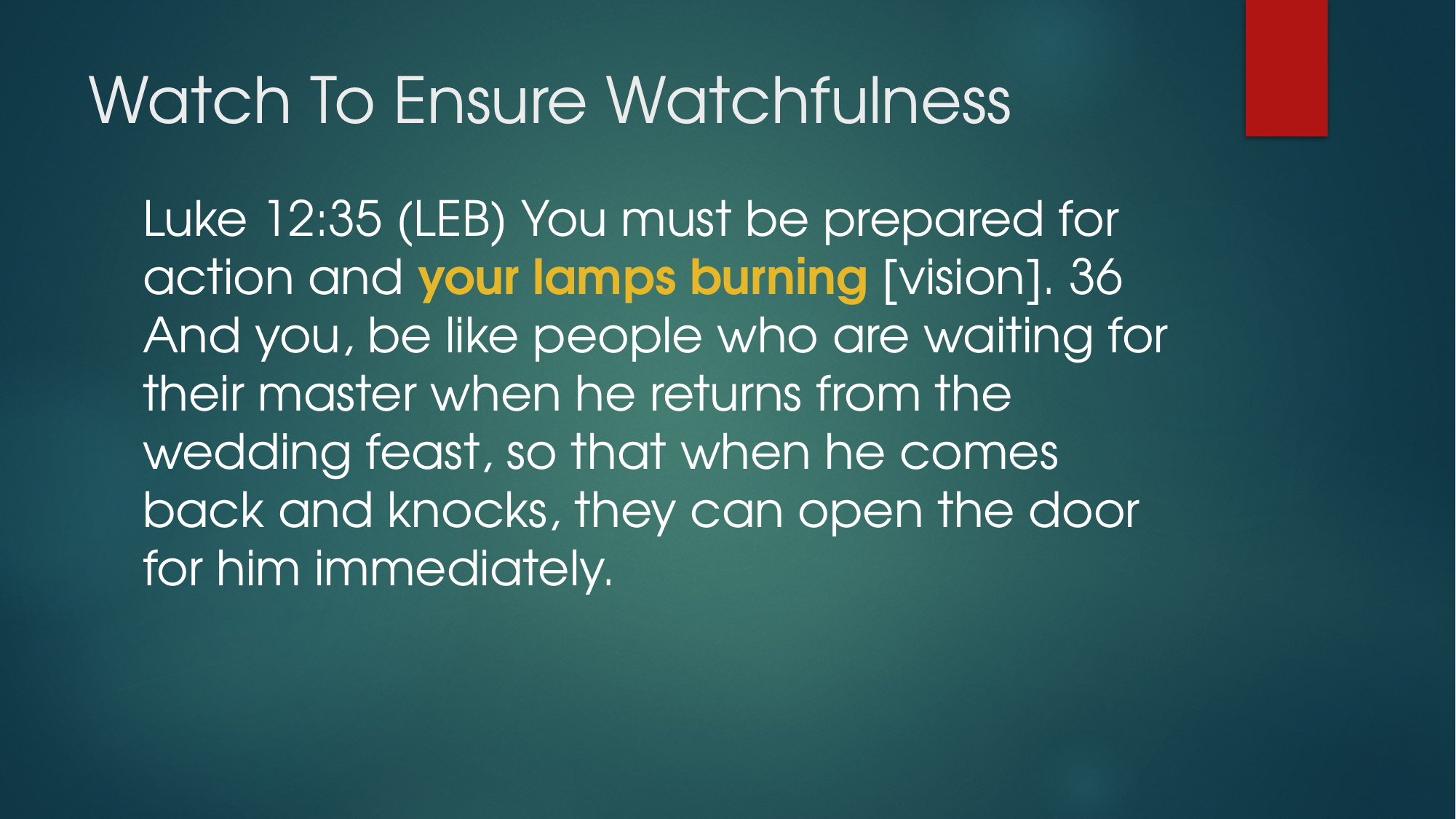

# Watch To Ensure Watchfulness
Luke 12:35 (LEB) You must be prepared for action and your lamps burning [vision]. 36 And you, be like people who are waiting for their master when he returns from the wedding feast, so that when he comes back and knocks, they can open the door for him immediately.